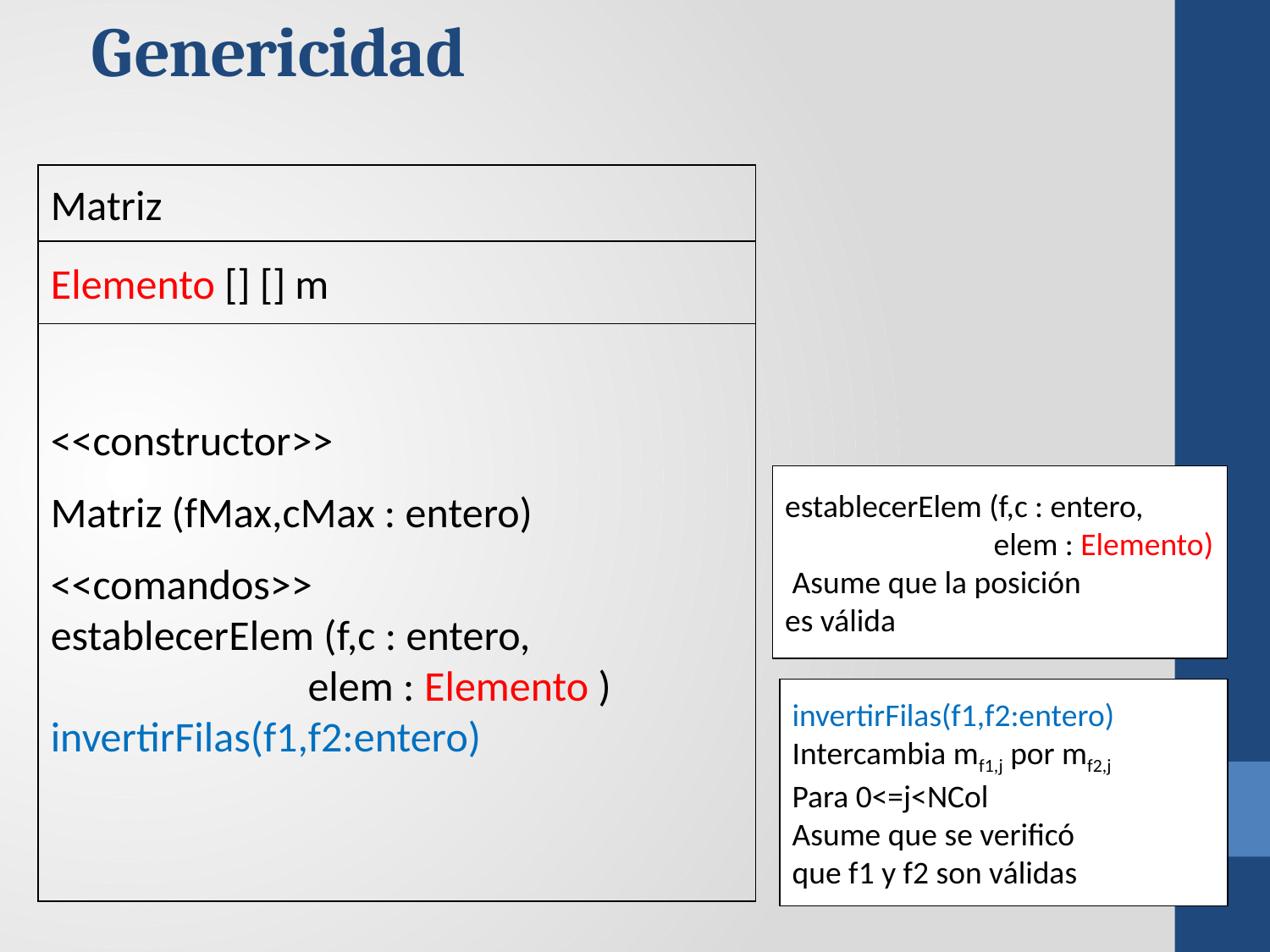

Genericidad
Matriz
Elemento [] [] m
<<constructor>>
Matriz (fMax,cMax : entero)
<<comandos>>
establecerElem (f,c : entero,
                           elem : Elemento )
invertirFilas(f1,f2:entero)

establecerElem (f,c : entero,
                             elem : Elemento)
 Asume que la posición
es válida
invertirFilas(f1,f2:entero)
Intercambia mf1,j por mf2,j
Para 0<=j<NCol
Asume que se verificó
que f1 y f2 son válidas